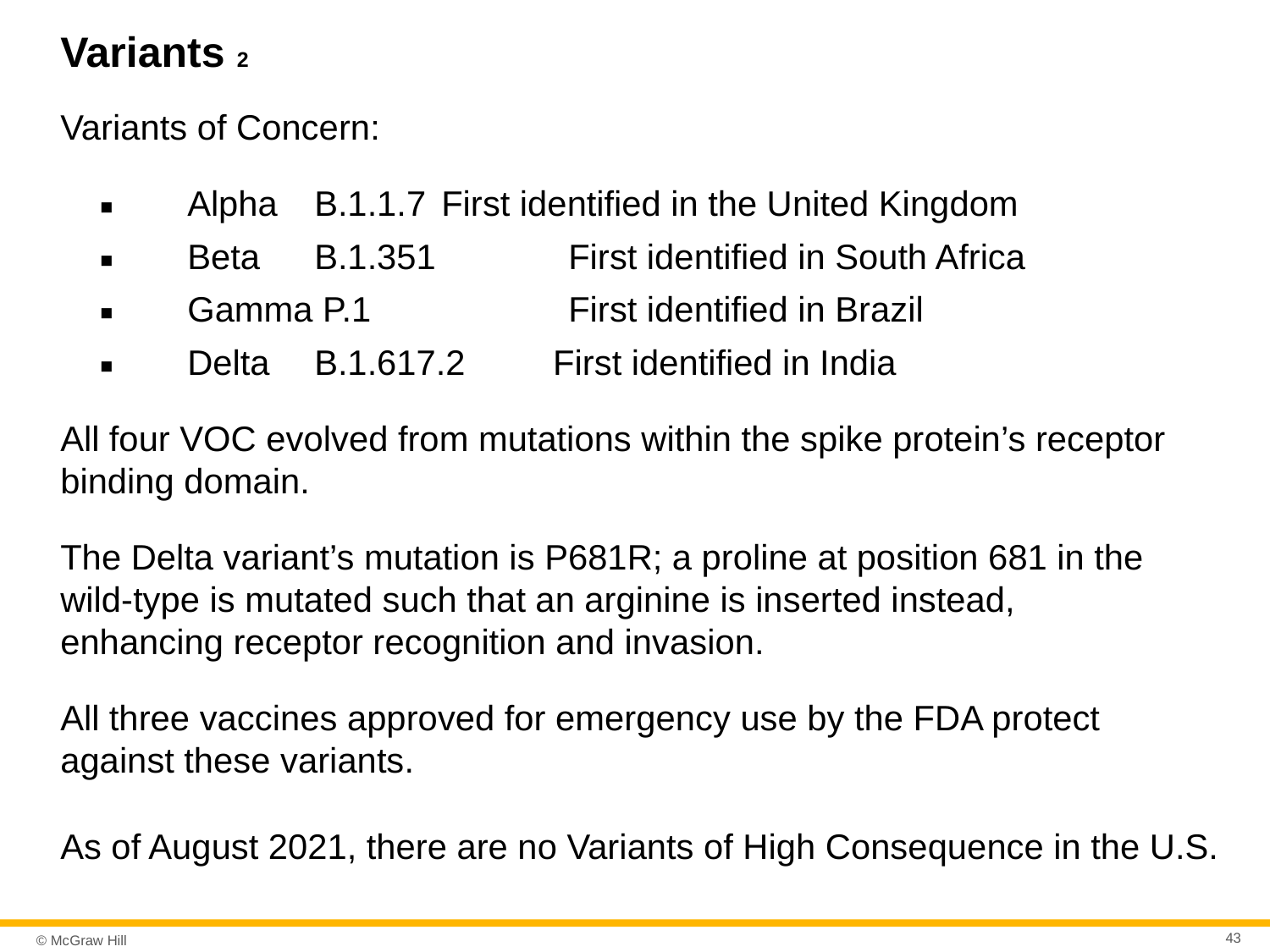

# Variants 2
Variants of Concern:

Alpha 	B.1.1.7	First identified in the United Kingdom
Beta 	B.1.351  	First identified in South Africa
Gamma P.1 	          	First identified in Brazil
Delta 	B.1.617.2         First identified in India
All four VOC evolved from mutations within the spike protein’s receptor binding domain.

The Delta variant’s mutation is P681R; a proline at position 681 in the wild-type is mutated such that an arginine is inserted instead, enhancing receptor recognition and invasion.
All three vaccines approved for emergency use by the FDA protect against these variants.
As of August 2021, there are no Variants of High Consequence in the U.S.